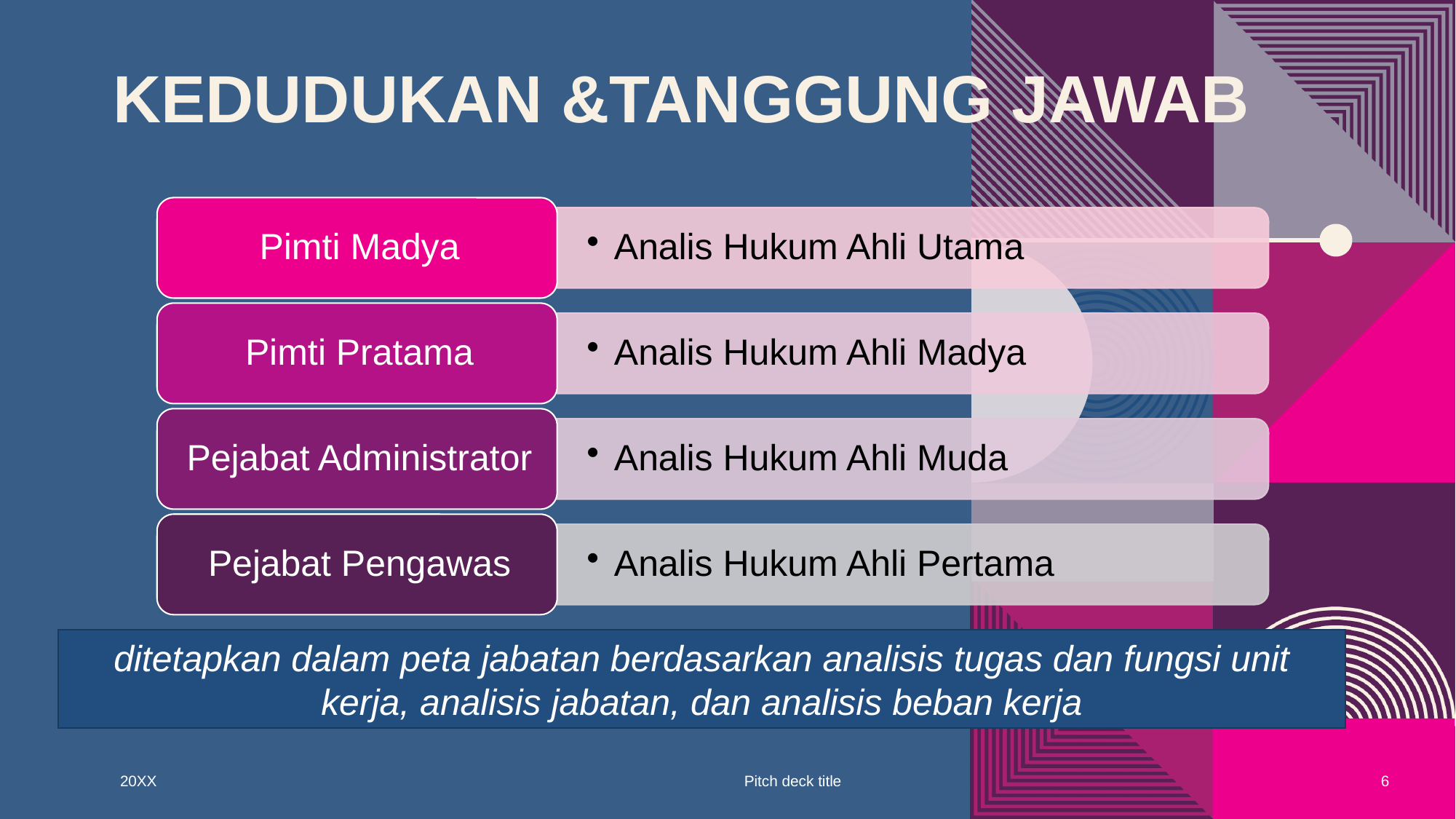

# Kedudukan &tanggung jawab
Analis Hukum Ahli Utama
Pimti Madya
Analis Hukum Ahli Madya
Pimti Pratama
Analis Hukum Ahli Muda
Pejabat Administrator
Analis Hukum Ahli Pertama
Pejabat Pengawas
ditetapkan dalam peta jabatan berdasarkan analisis tugas dan fungsi unit kerja, analisis jabatan, dan analisis beban kerja
20XX
Pitch deck title
6